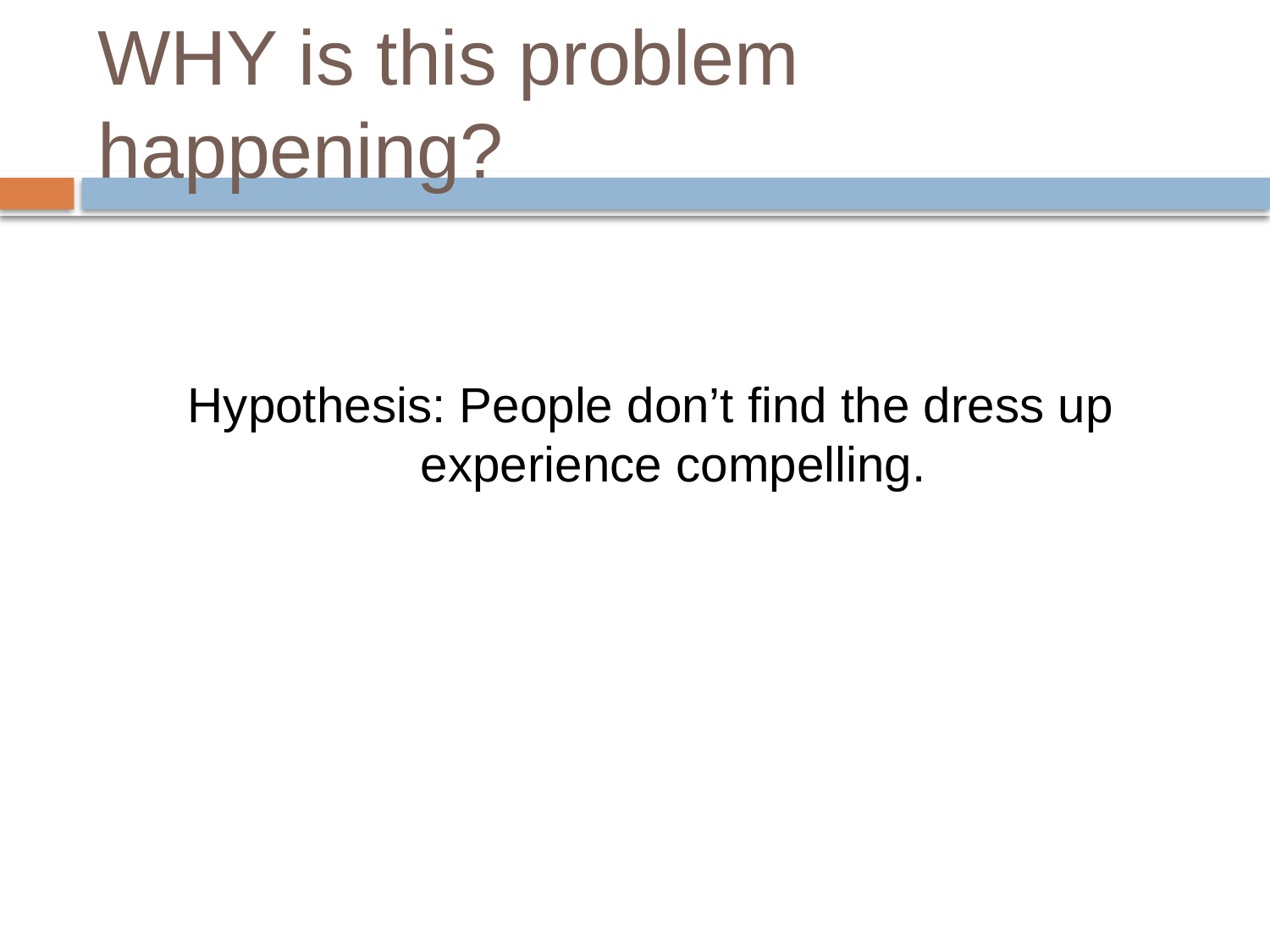

# WHY is this problem happening?

Hypothesis: People don’t find the dress up experience compelling.